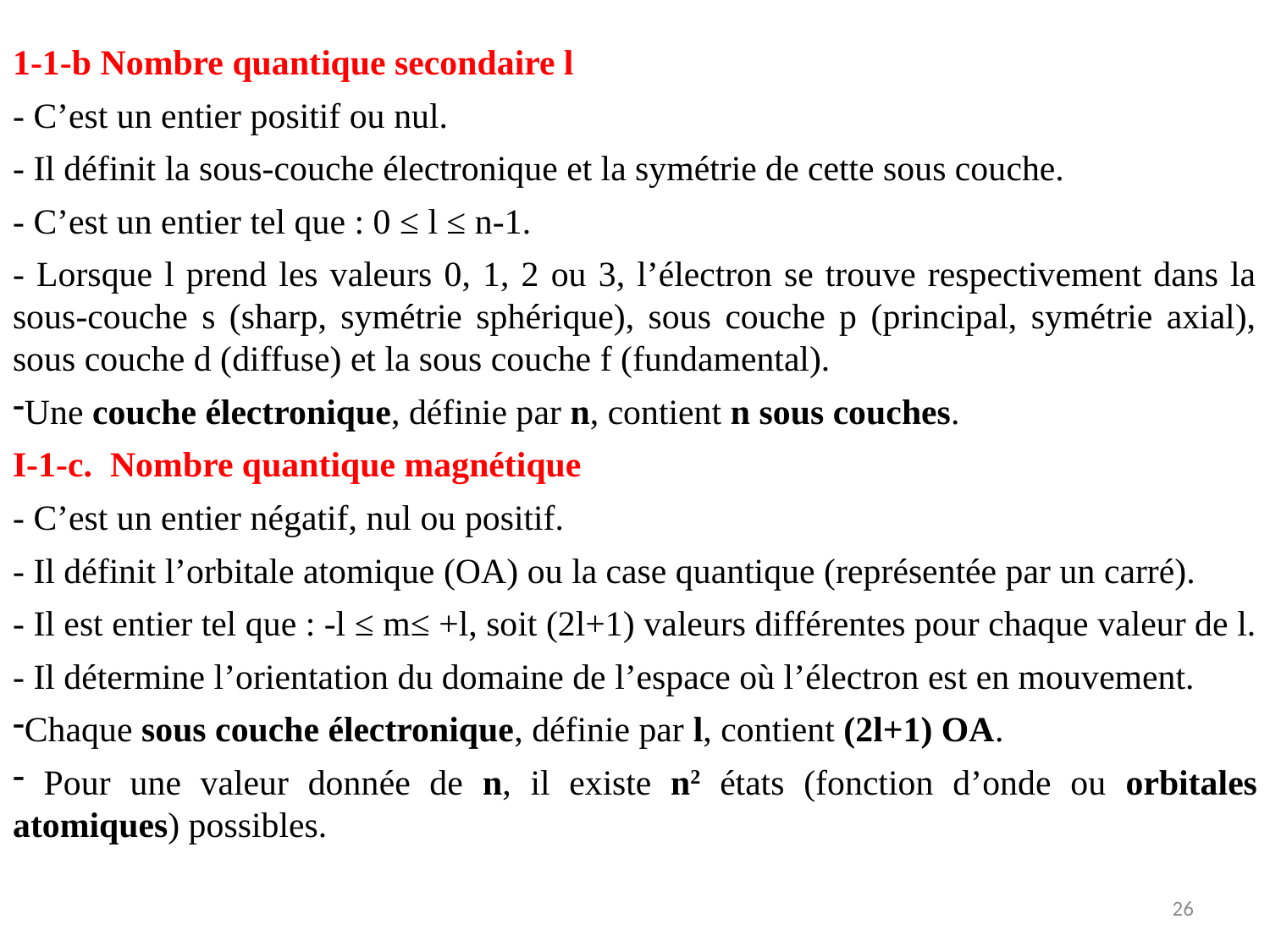

1-1-b Nombre quantique secondaire l
- C’est un entier positif ou nul.
- Il définit la sous-couche électronique et la symétrie de cette sous couche.
- C’est un entier tel que : 0 ≤ l ≤ n-1.
- Lorsque l prend les valeurs 0, 1, 2 ou 3, l’électron se trouve respectivement dans la sous-couche s (sharp, symétrie sphérique), sous couche p (principal, symétrie axial), sous couche d (diffuse) et la sous couche f (fundamental).
Une couche électronique, définie par n, contient n sous couches.
I-1-c.  Nombre quantique magnétique
- C’est un entier négatif, nul ou positif.
- Il définit l’orbitale atomique (OA) ou la case quantique (représentée par un carré).
- Il est entier tel que : -l ≤ m≤ +l, soit (2l+1) valeurs différentes pour chaque valeur de l.
- Il détermine l’orientation du domaine de l’espace où l’électron est en mouvement.
Chaque sous couche électronique, définie par l, contient (2l+1) OA.
 Pour une valeur donnée de n, il existe n2 états (fonction d’onde ou orbitales atomiques) possibles.
26